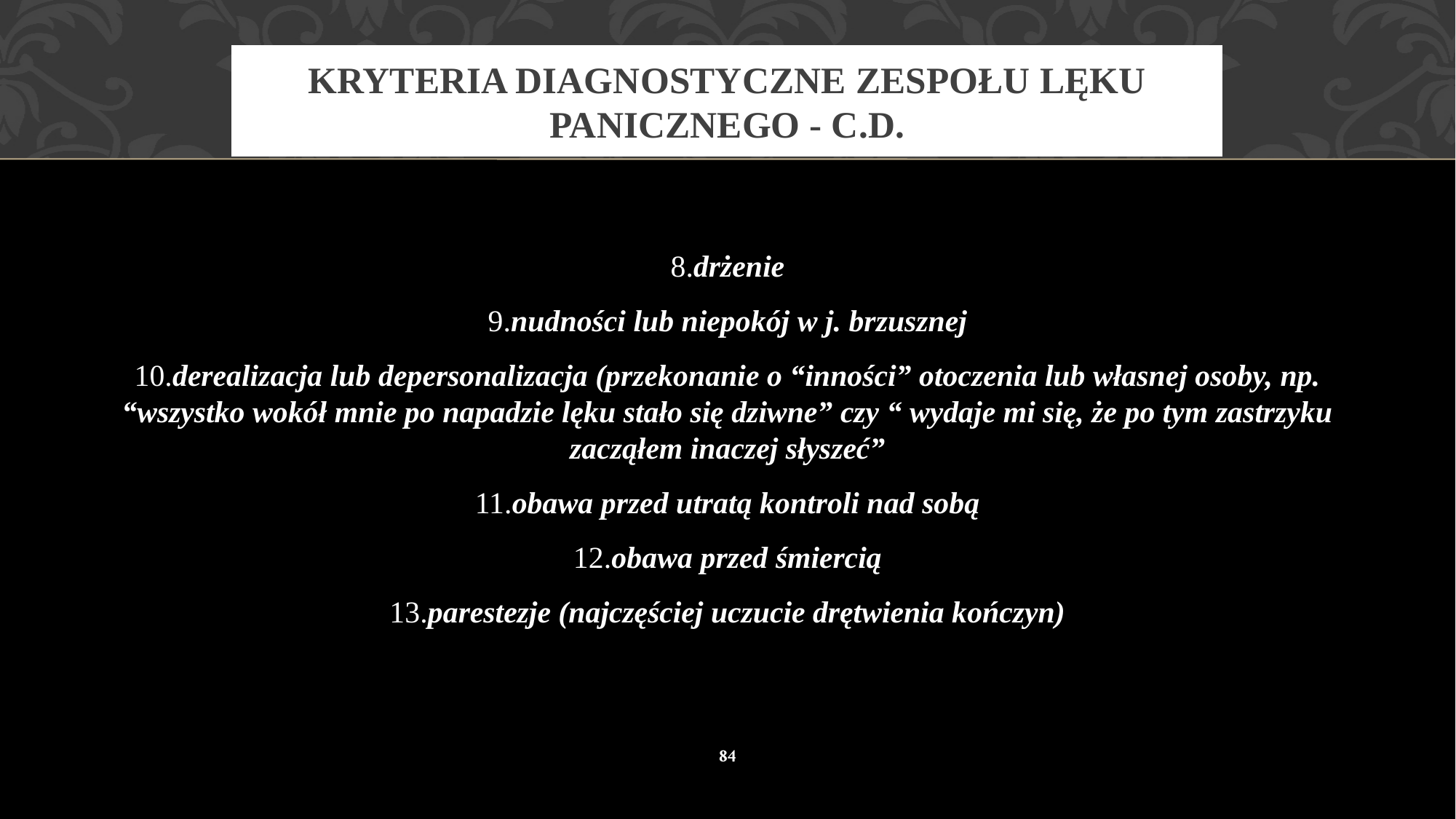

# Kryteria diagnostyczne zespołu lęku panicznego - c.d.
8.drżenie
9.nudności lub niepokój w j. brzusznej
10.derealizacja lub depersonalizacja (przekonanie o “inności” otoczenia lub własnej osoby, np. “wszystko wokół mnie po napadzie lęku stało się dziwne” czy “ wydaje mi się, że po tym zastrzyku zacząłem inaczej słyszeć”
11.obawa przed utratą kontroli nad sobą
12.obawa przed śmiercią
13.parestezje (najczęściej uczucie drętwienia kończyn)

84